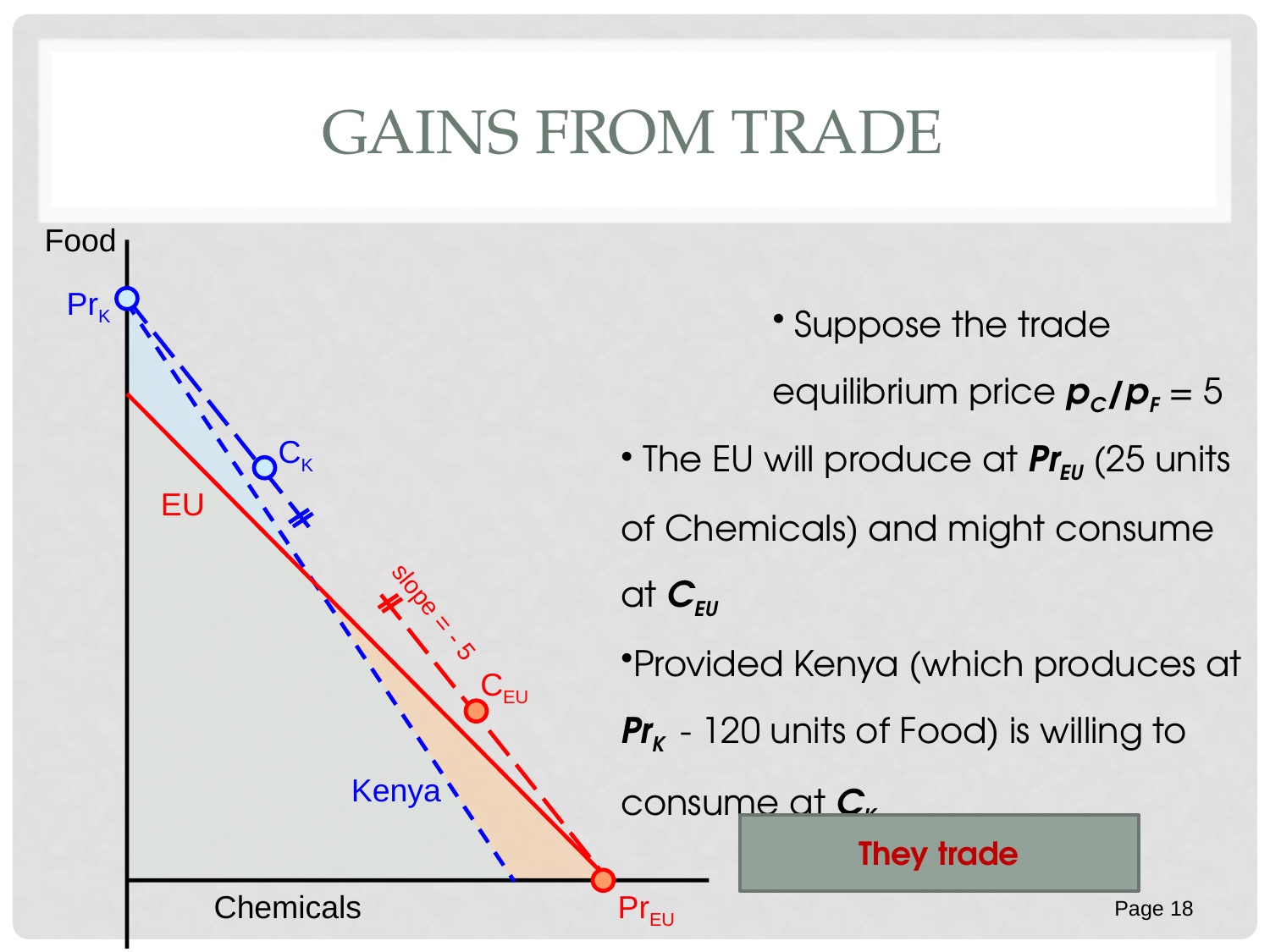

# gains from trade
Food

PrK

 Suppose the trade equilibrium price pC/pF = 5

 The EU will produce at PrEU (25 units of Chemicals) and might consume at CEU
Provided Kenya (which produces at PrK  - 120 units of Food) is willing to consume at CK
CK

EU
slope = - 5

CEU

Kenya
They trade

PrEU

Chemicals
Page 18